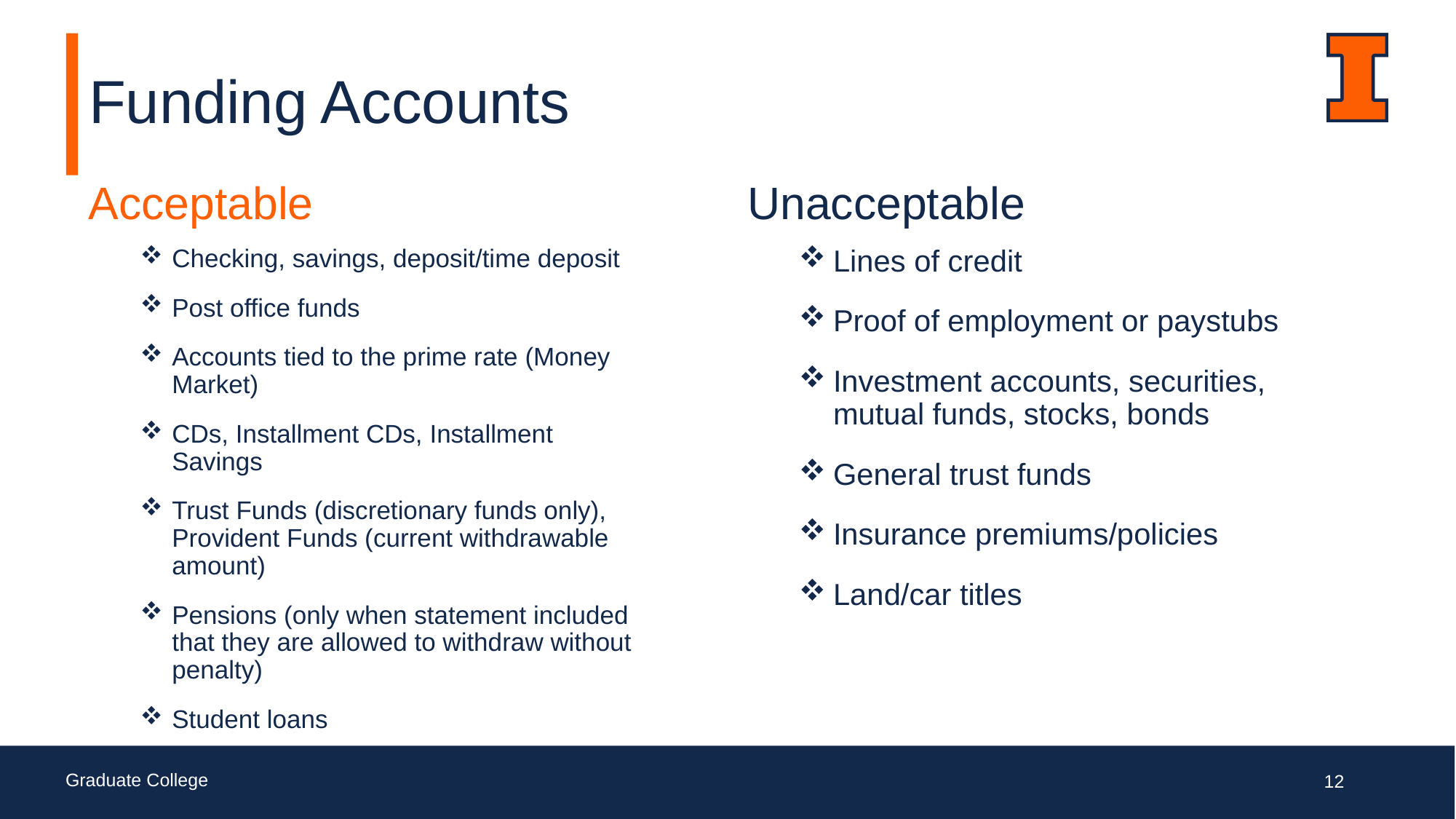

# Funding Accounts
Acceptable
Unacceptable
Lines of credit
Proof of employment or paystubs
Investment accounts, securities, mutual funds, stocks, bonds
General trust funds
Insurance premiums/policies
Land/car titles

Checking, savings, deposit/time deposit
Post office funds
Accounts tied to the prime rate (Money Market)
CDs, Installment CDs, Installment Savings
Trust Funds (discretionary funds only), Provident Funds (current withdrawable amount)
Pensions (only when statement included that they are allowed to withdraw without penalty)
Student loans

Graduate College
12